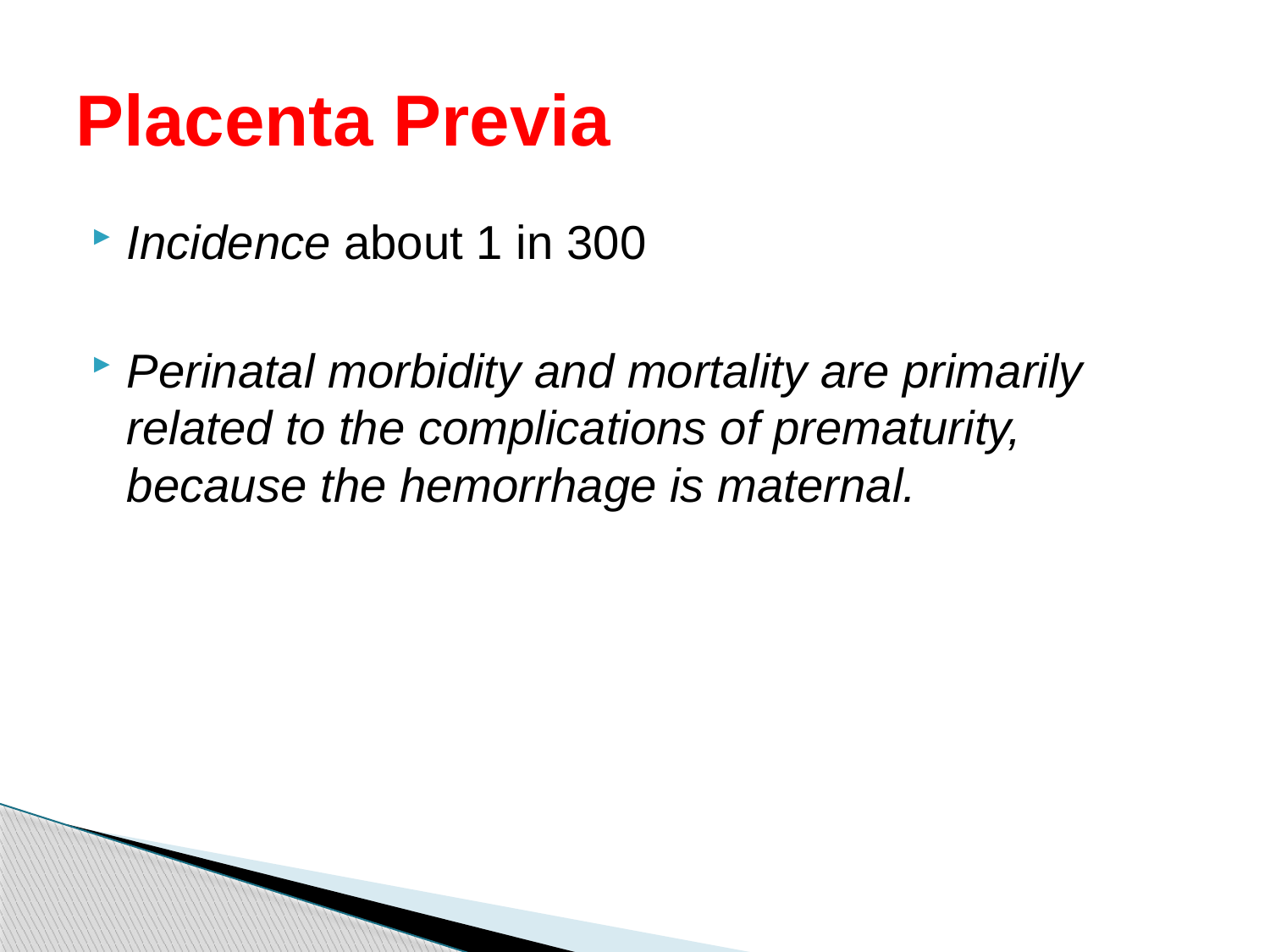

# Placenta Previa
Incidence about 1 in 300

Perinatal morbidity and mortality are primarily related to the complications of prematurity, because the hemorrhage is maternal.